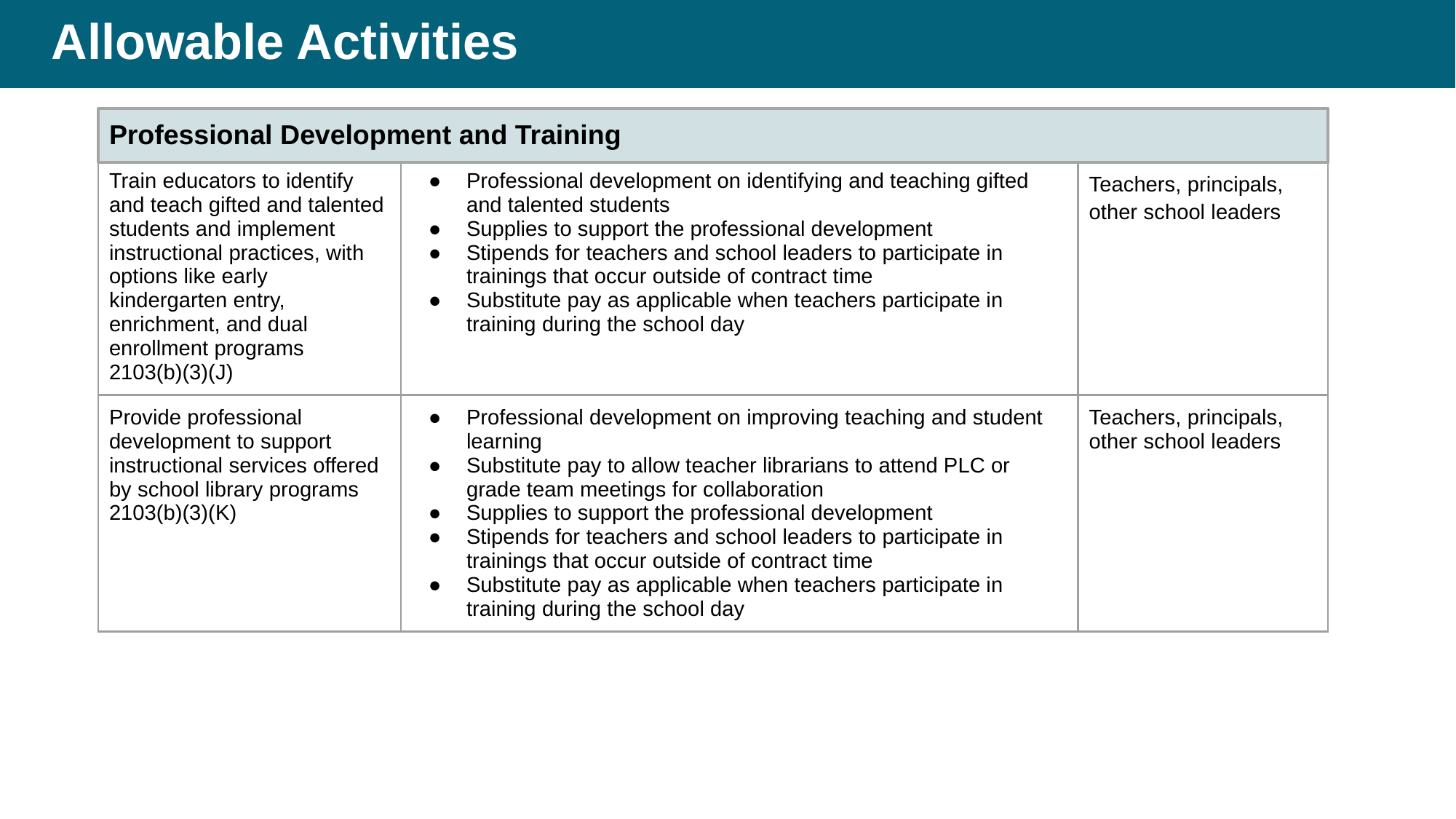

# Allowable Activities: Professional Development and Training, Slide 2
Professional Development and Training
| Train educators to identify and teach gifted and talented students and implement instructional practices, with options like early kindergarten entry, enrichment, and dual enrollment programs 2103(b)(3)(J) | Professional development on identifying and teaching gifted and talented students Supplies to support the professional development Stipends for teachers and school leaders to participate in trainings that occur outside of contract time Substitute pay as applicable when teachers participate in training during the school day | Teachers, principals, other school leaders |
| --- | --- | --- |
| Provide professional development to support instructional services offered by school library programs 2103(b)(3)(K) | Professional development on improving teaching and student learning Substitute pay to allow teacher librarians to attend PLC or grade team meetings for collaboration Supplies to support the professional development Stipends for teachers and school leaders to participate in trainings that occur outside of contract time Substitute pay as applicable when teachers participate in training during the school day | Teachers, principals, other school leaders |